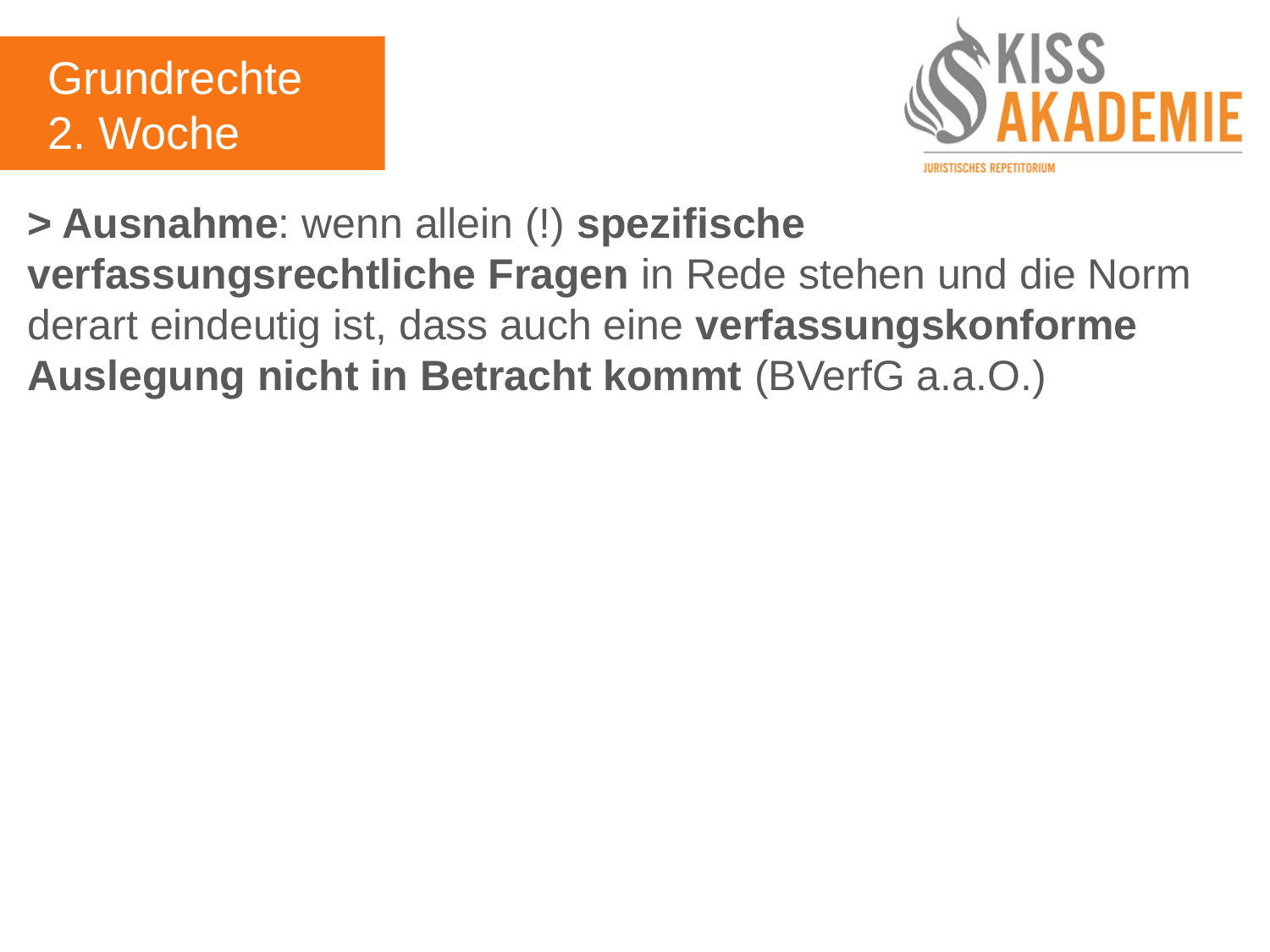

Grundrechte
2. Woche
> Ausnahme: wenn allein (!) spezifische verfassungsrechtliche Fragen in Rede stehen und die Norm derart eindeutig ist, dass auch eine verfassungskonforme Auslegung nicht in Betracht kommt (BVerfG a.a.O.)